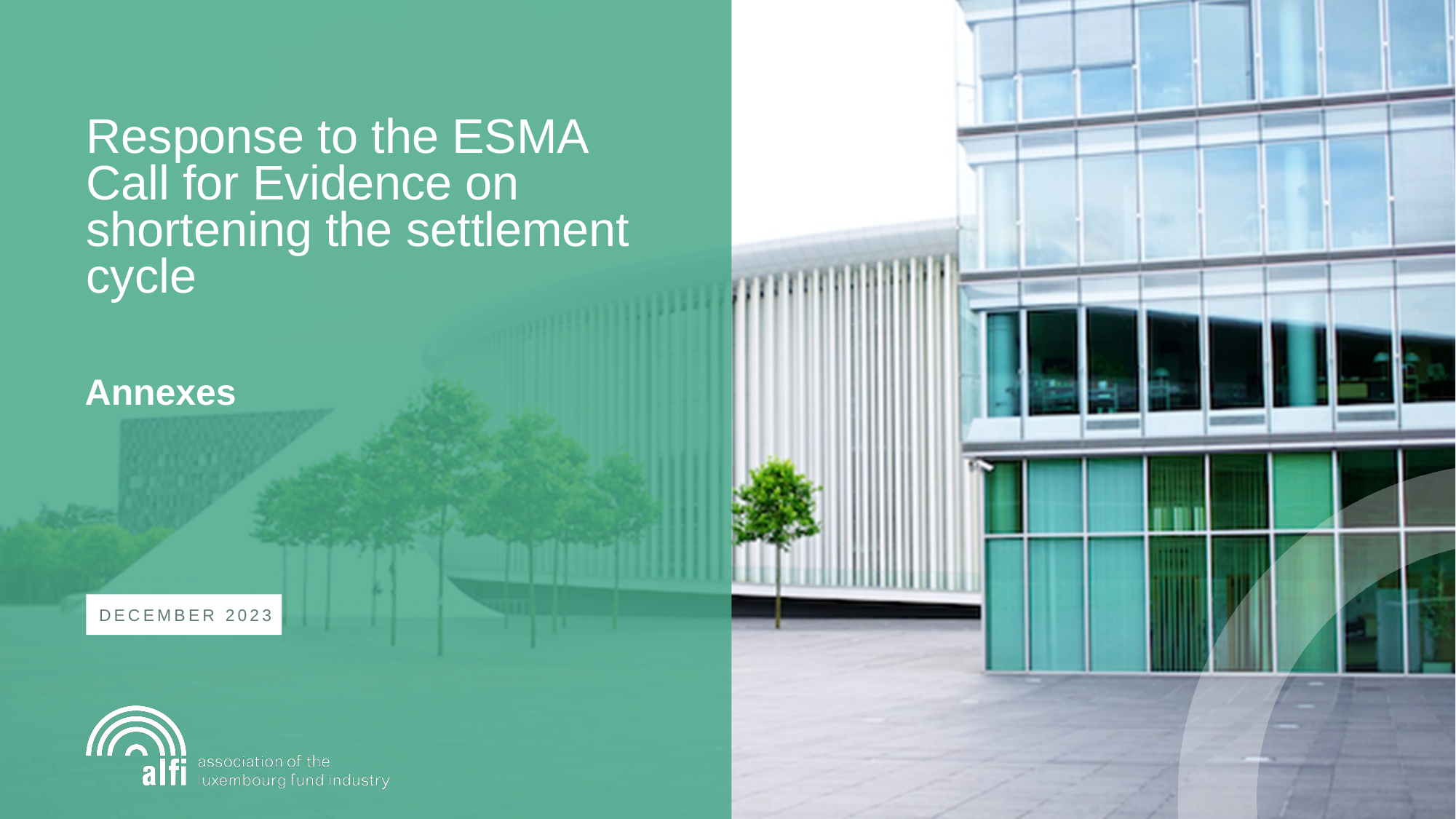

# Response to the ESMA Call for Evidence on shortening the settlement cycle
Annexes
DECEMber 2023